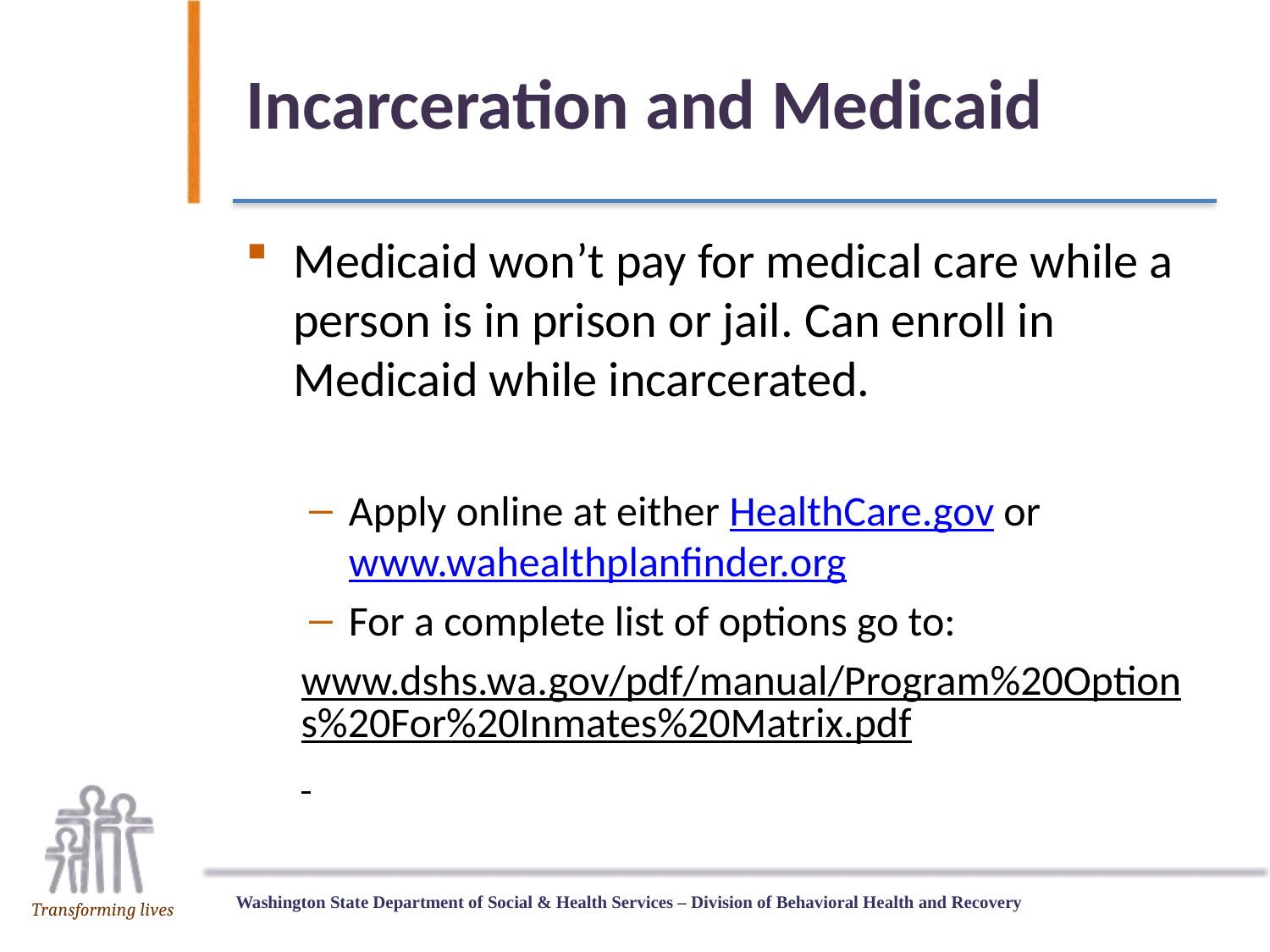

# Incarceration and Medicaid
Medicaid won’t pay for medical care while a person is in prison or jail. Can enroll in Medicaid while incarcerated.

Apply online at either HealthCare.gov or  www.wahealthplanfinder.org
For a complete list of options go to:
www.dshs.wa.gov/pdf/manual/Program%20Options%20For%20Inmates%20Matrix.pdf